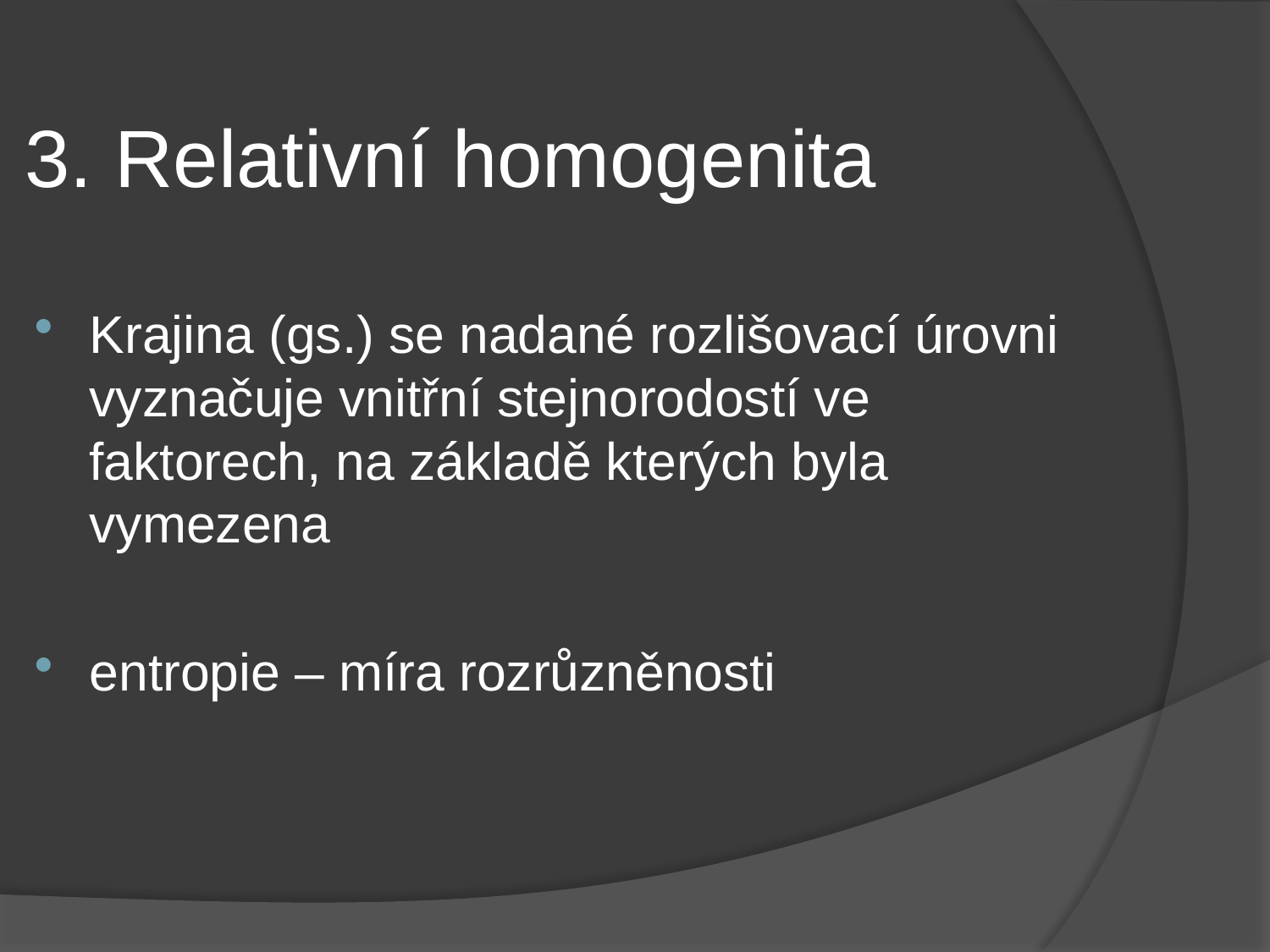

# 3. Relativní homogenita
Krajina (gs.) se nadané rozlišovací úrovni vyznačuje vnitřní stejnorodostí ve faktorech, na základě kterých byla vymezena

entropie – míra rozrůzněnosti